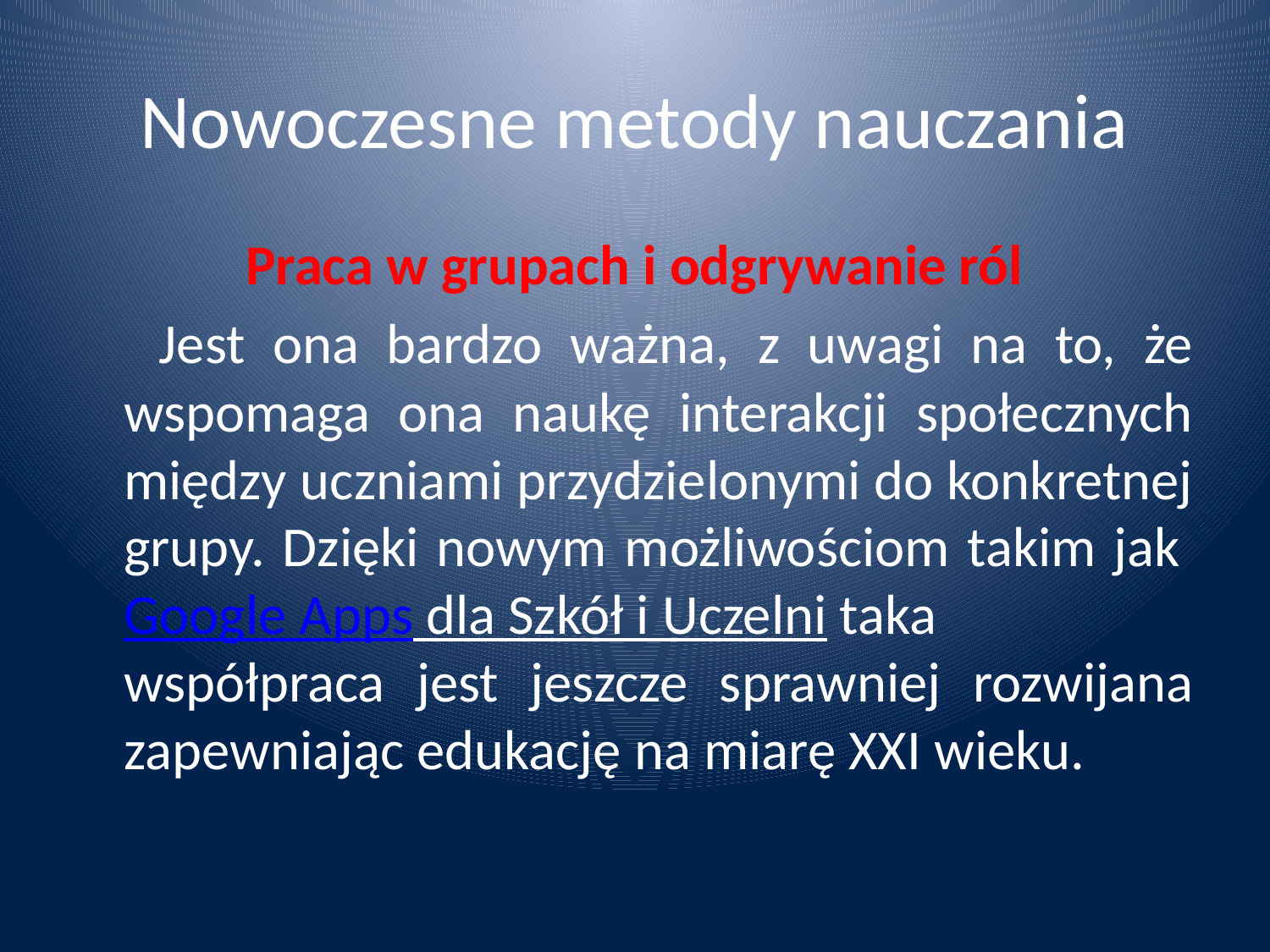

# Nowoczesne metody nauczania
Praca w grupach i odgrywanie ról
   Jest ona bardzo ważna, z uwagi na to, że wspomaga ona naukę interakcji społecznych między uczniami przydzielonymi do konkretnej grupy. Dzięki nowym możliwościom takim jak Google Apps dla Szkół i Uczelni taka współpraca jest jeszcze sprawniej rozwijana zapewniając edukację na miarę XXI wieku.